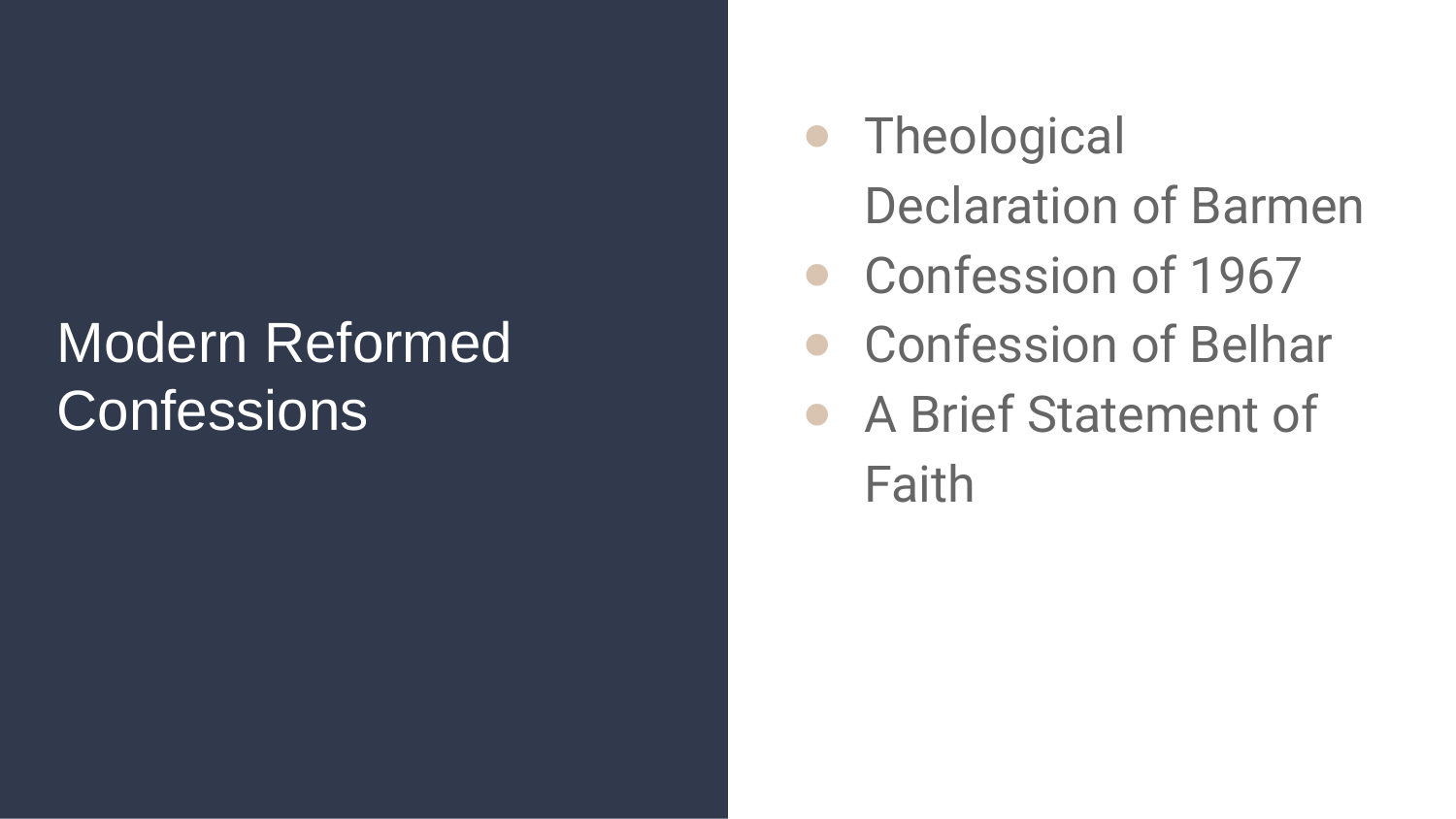

Theological Declaration of Barmen
Confession of 1967
Confession of Belhar
A Brief Statement of Faith
# Modern Reformed
Confessions